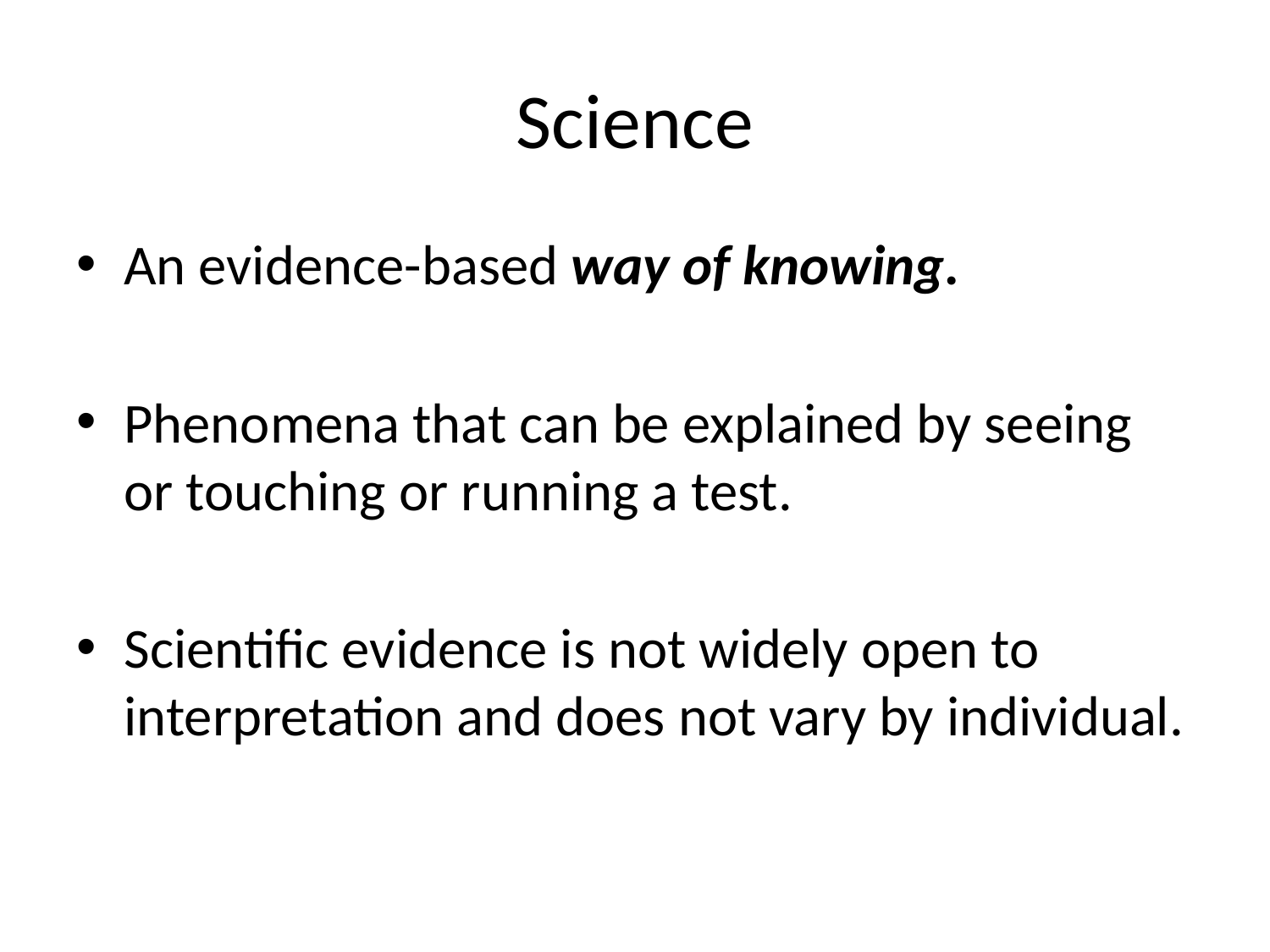

# Science
An evidence-based way of knowing.

Phenomena that can be explained by seeing or touching or running a test.

Scientific evidence is not widely open to interpretation and does not vary by individual.